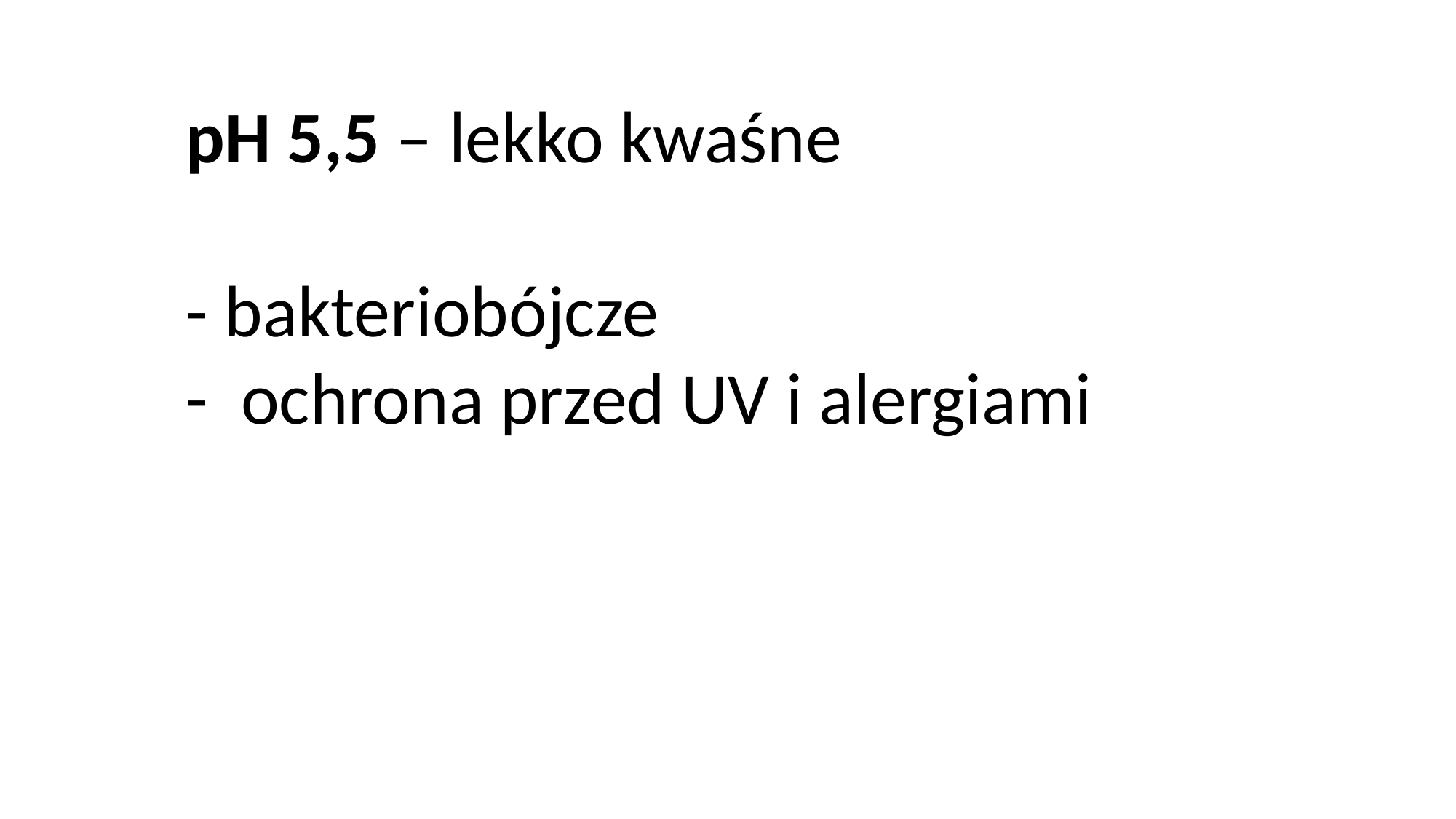

pH 5,5 – lekko kwaśne
- bakteriobójcze
-  ochrona przed UV i alergiami